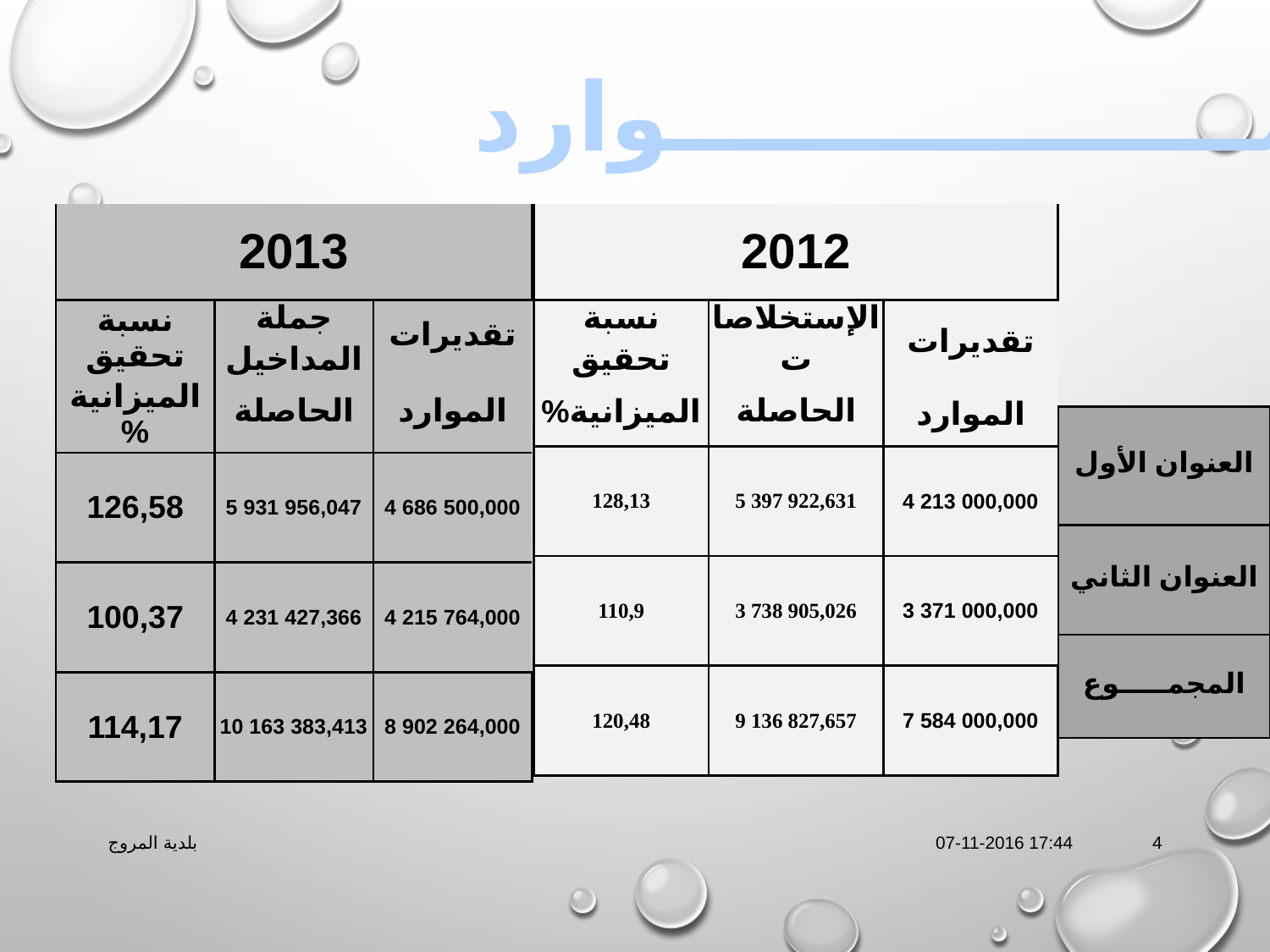

المــــــــــــــــــوارد
| 2012 |  |  |
| --- | --- | --- |
| نسبة تحقيق | الإستخلاصات | تقديرات |
| الميزانية% | الحاصلة | الموارد |
| 128,13 | 5 397 922,631 | 4 213 000,000 |
| 110,9 | 3 738 905,026 | 3 371 000,000 |
| 120,48 | 9 136 827,657 | 7 584 000,000 |
| 2013 |  |  |
| --- | --- | --- |
| نسبة تحقيق | جملة المداخيل | تقديرات |
| الميزانية% | الحاصلة | الموارد |
| 126,58 | 5 931 956,047 | 4 686 500,000 |
| 100,37 | 4 231 427,366 | 4 215 764,000 |
| 114,17 | 10 163 383,413 | 8 902 264,000 |
| العنوان الأول |
| --- |
| العنوان الثاني |
| المجمـــــوع |
بلدية المروج
07-11-2016 17:44
4